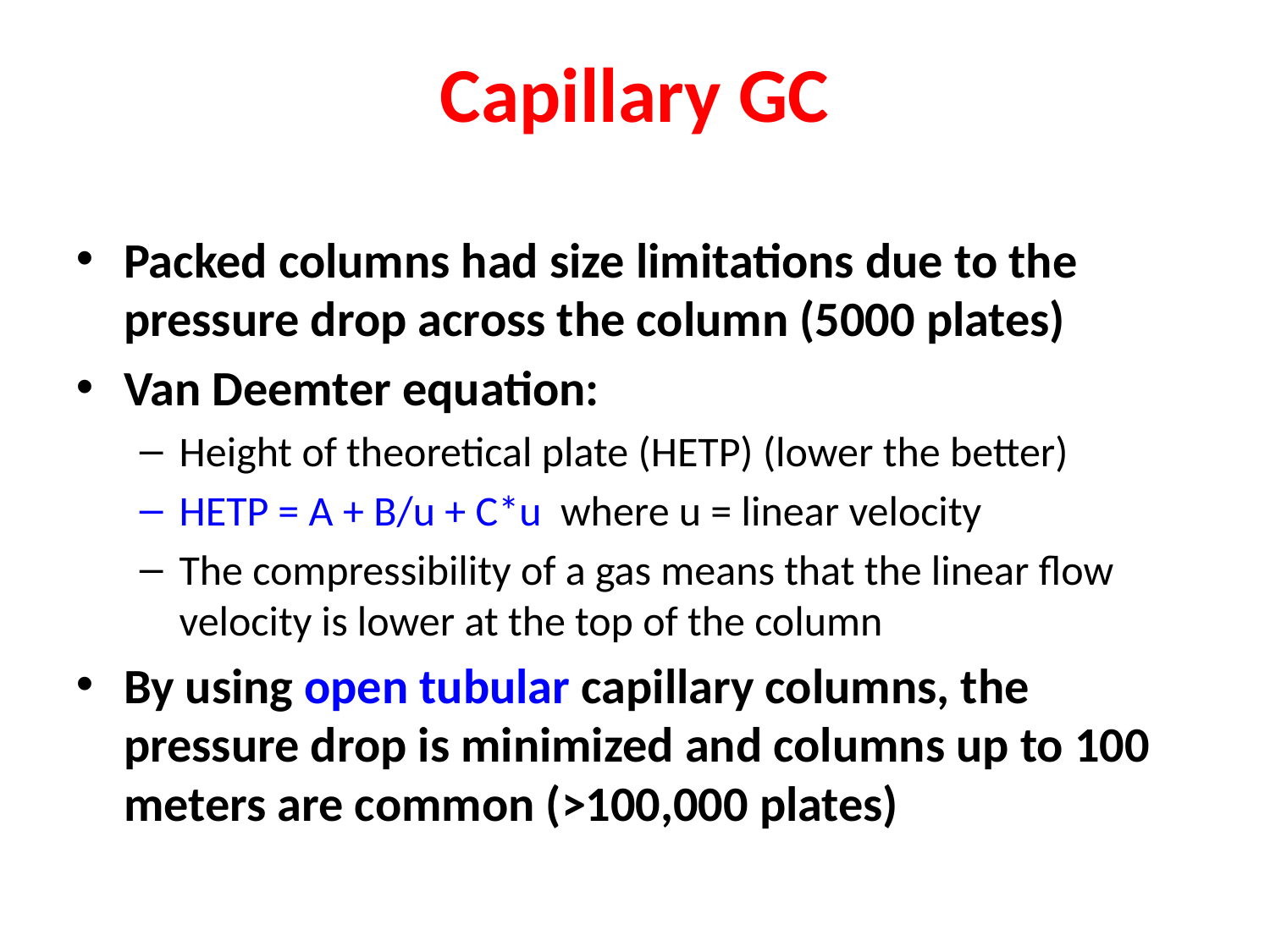

Capillary GC
Packed columns had size limitations due to the pressure drop across the column (5000 plates)
Van Deemter equation:
Height of theoretical plate (HETP) (lower the better)
HETP = A + B/u + C*u  where u = linear velocity
The compressibility of a gas means that the linear flow velocity is lower at the top of the column
By using open tubular capillary columns, the pressure drop is minimized and columns up to 100 meters are common (>100,000 plates)